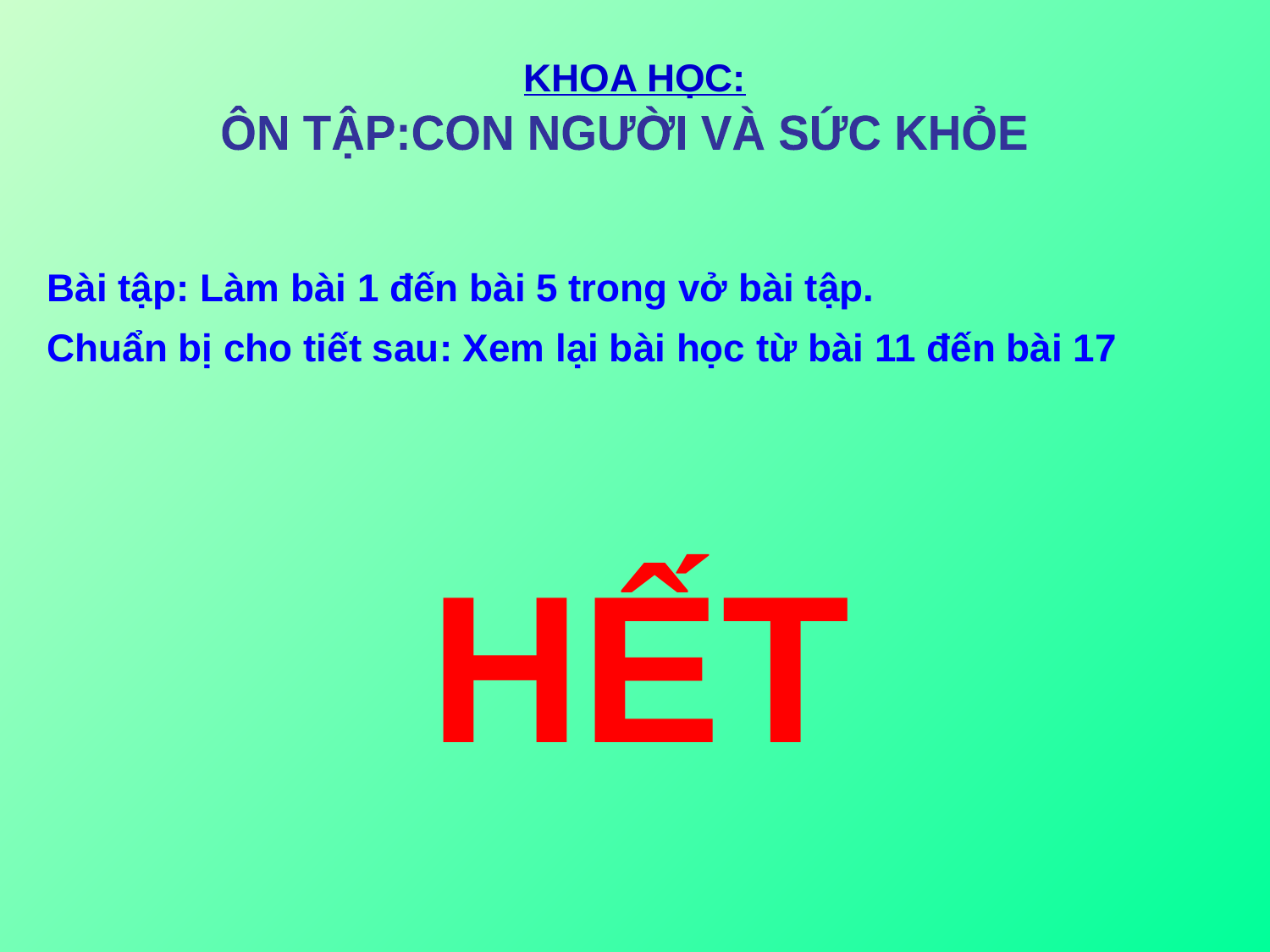

KHOA HỌC:
ÔN TẬP:CON NGƯỜI VÀ SỨC KHỎE
Bài tập: Làm bài 1 đến bài 5 trong vở bài tập.
Chuẩn bị cho tiết sau: Xem lại bài học từ bài 11 đến bài 17
HẾT